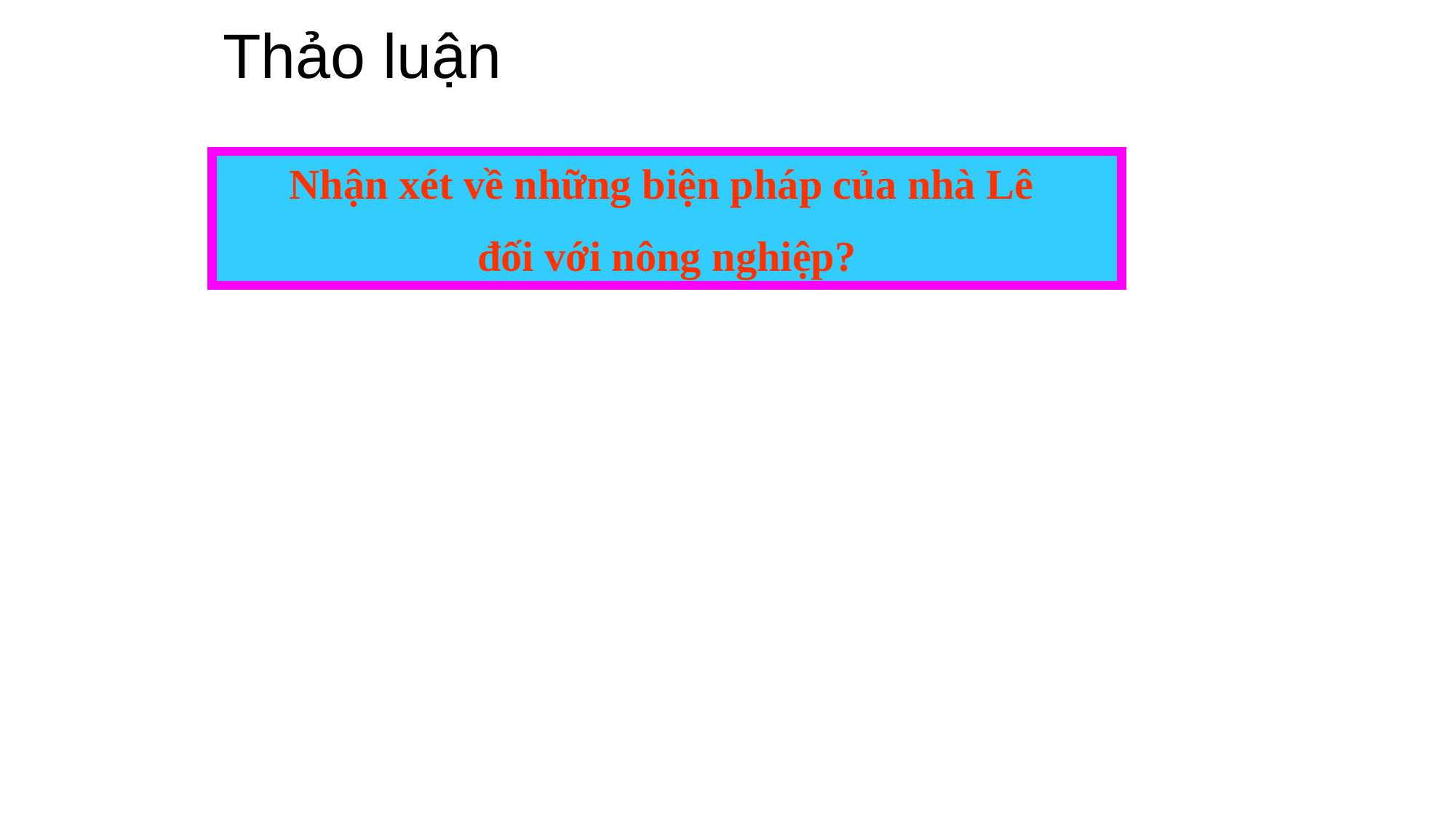

# Thảo luận
Nhận xét về những biện pháp của nhà Lê
đối với nông nghiệp?